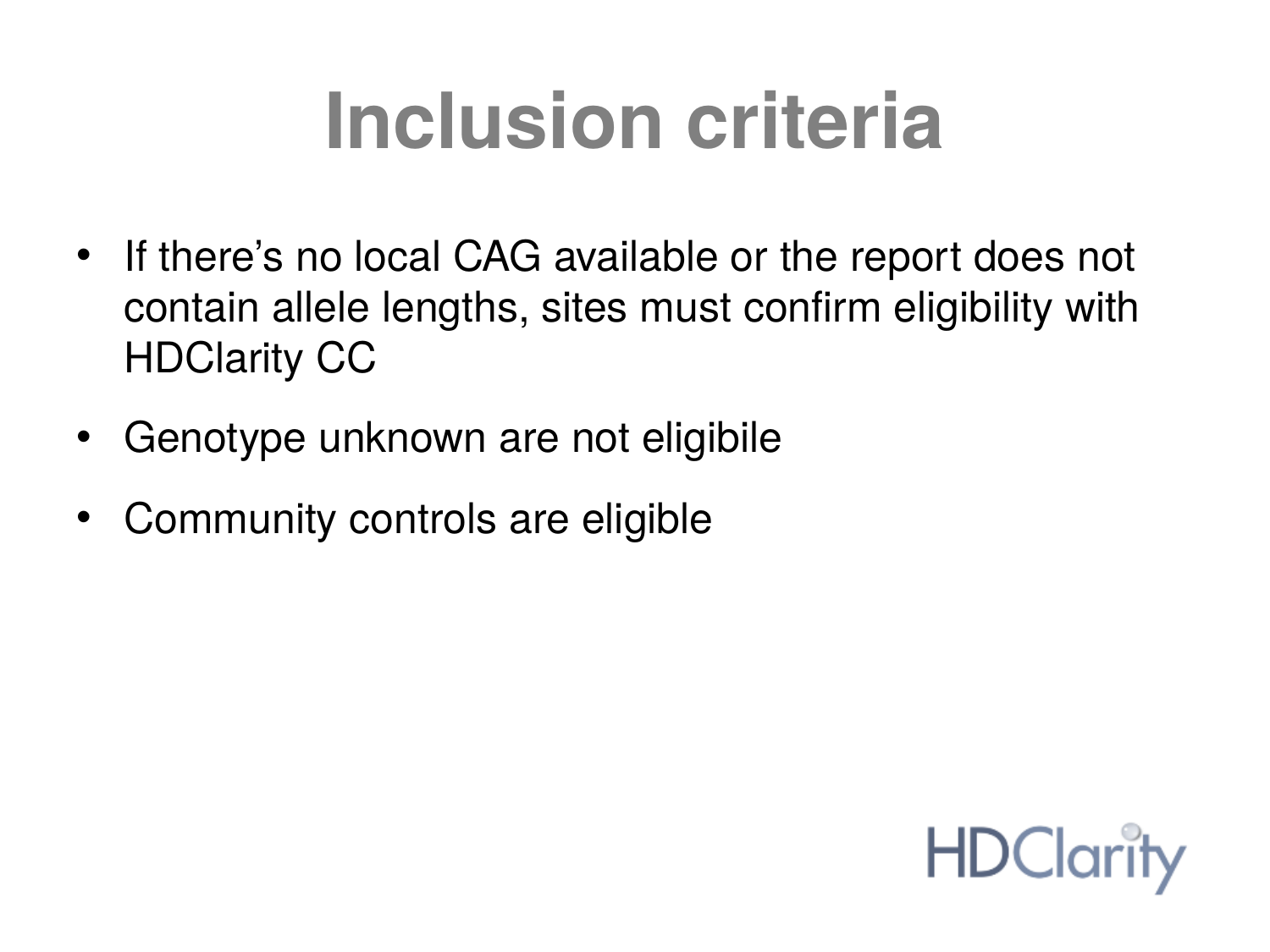

# Inclusion criteria
If there’s no local CAG available or the report does not contain allele lengths, sites must confirm eligibility with HDClarity CC
Genotype unknown are not eligibile
Community controls are eligible